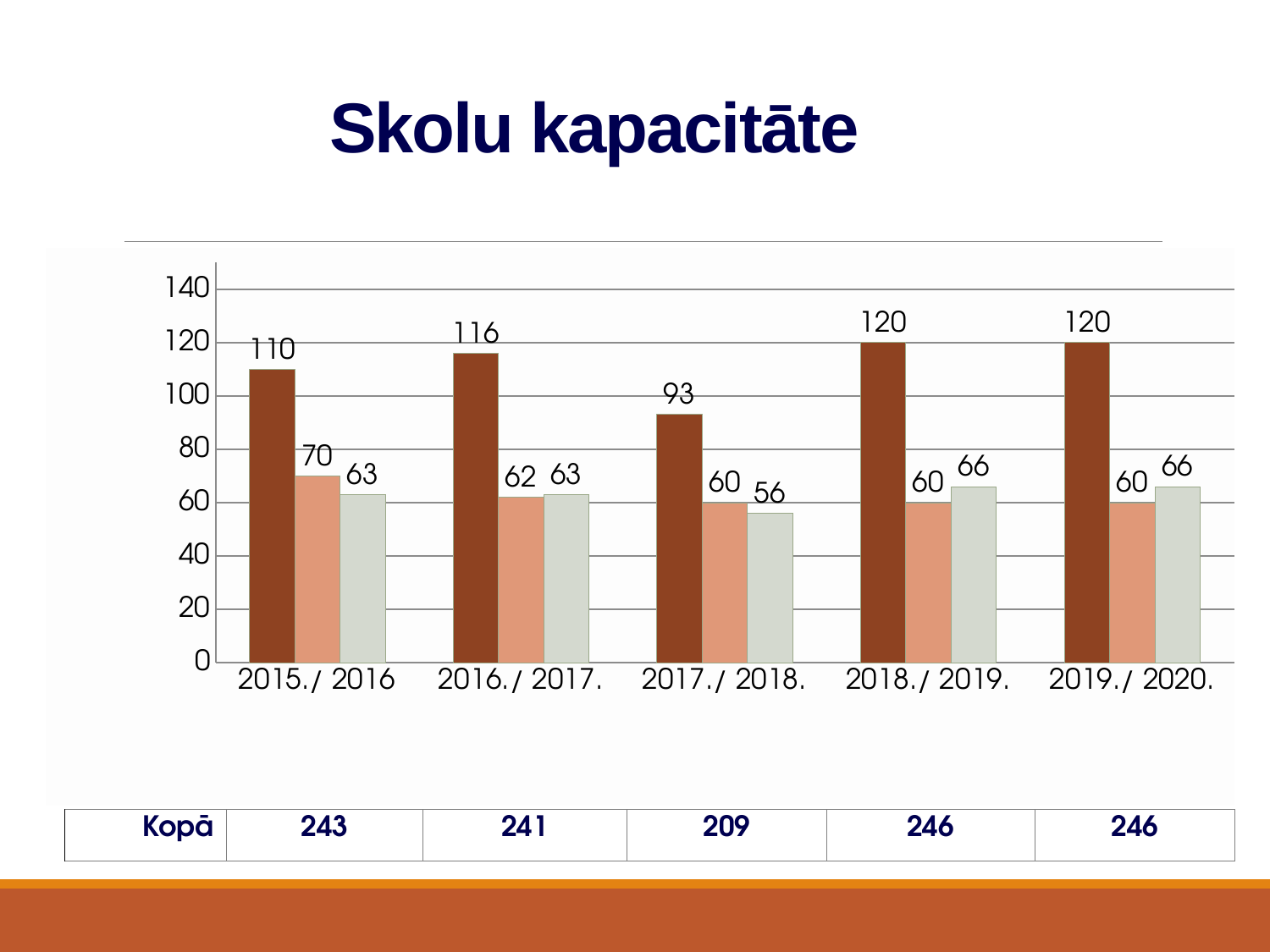

Skolu kapacitāte

### Chart

| Category | SPV | 1. psk. | Laurenči |
|---|---|---|---|
| 2015./ 2016 | 110.0 | 70.0 | 63.0 |
| 2016./ 2017. | 116.0 | 62.0 | 63.0 |
| 2017./ 2018. | 93.0 | 60.0 | 56.0 |
| 2018./ 2019. | 120.0 | 60.0 | 66.0 |
| 2019./ 2020. | 120.0 | 60.0 | 66.0 |
| Kopā | 243 | 241 | 209 | 246 | 246 |
| --- | --- | --- | --- | --- | --- |